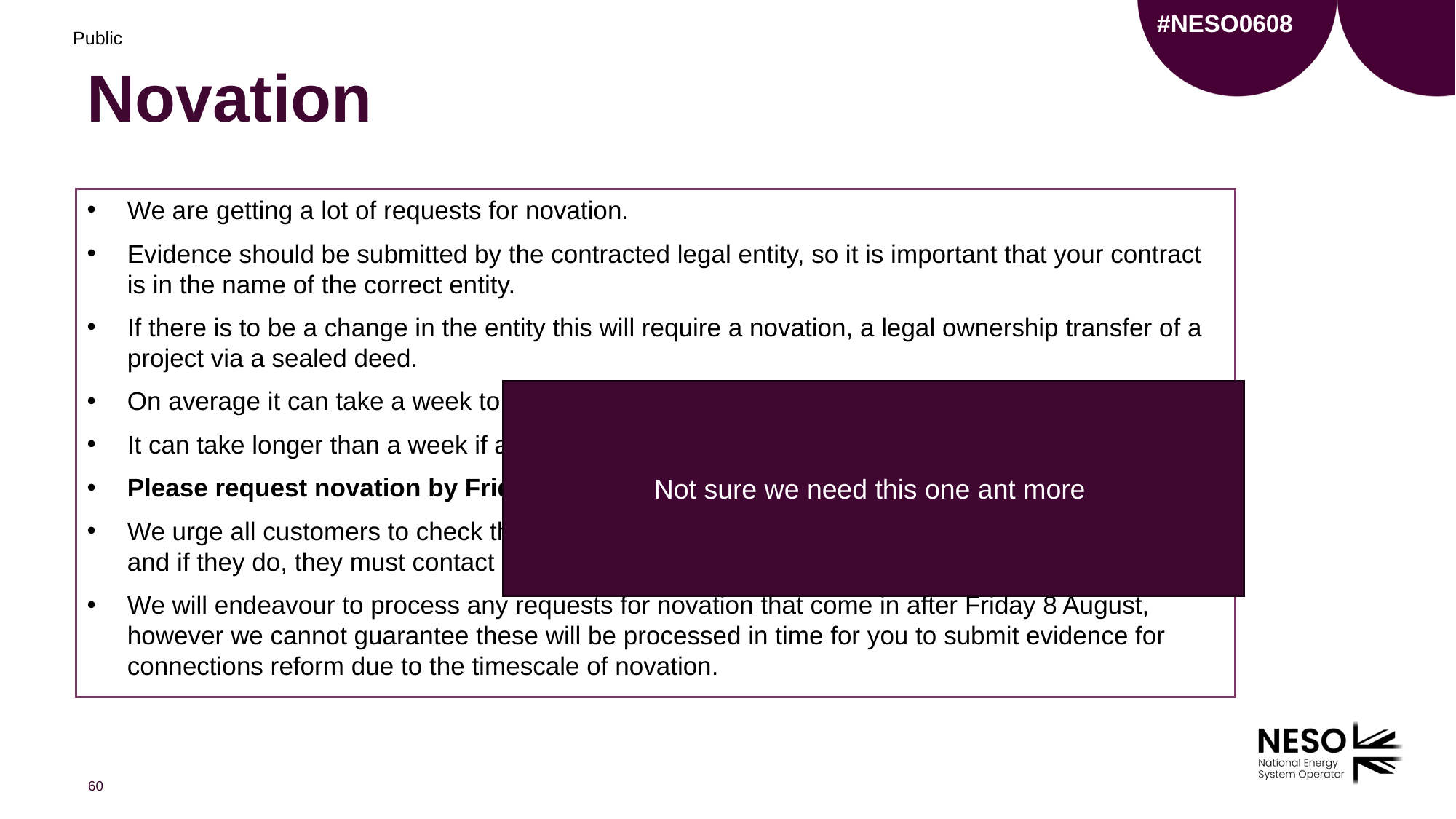

#NESO0608

Public
# Novation
We are getting a lot of requests for novation.
Evidence should be submitted by the contracted legal entity, so it is important that your contract is in the name of the correct entity.
If there is to be a change in the entity this will require a novation, a legal ownership transfer of a project via a sealed deed.
On average it can take a week to novate a project if all parties act swiftly.
It can take longer than a week if any parties delay their review and signature process.
Please request novation by Friday 8 August 2025.
We urge all customers to check their details in the portal ASAP to confirm if they need a novation, and if they do, they must contact us immediately with “novation” in the subject header.
We will endeavour to process any requests for novation that come in after Friday 8 August, however we cannot guarantee these will be processed in time for you to submit evidence for connections reform due to the timescale of novation.

Not sure we need this one ant more